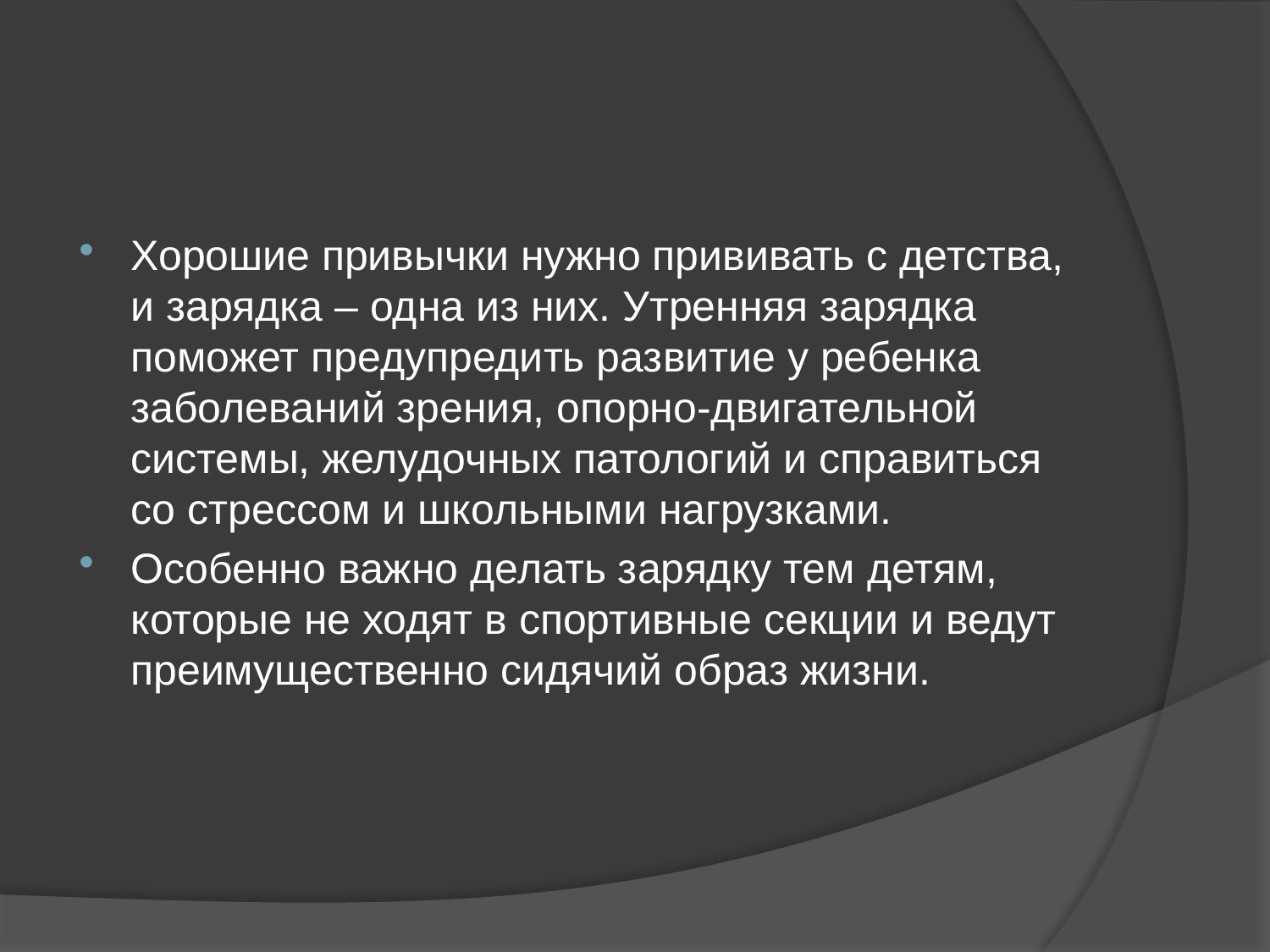

#
Хорошие привычки нужно прививать с детства, и зарядка – одна из них. Утренняя зарядка поможет предупредить развитие у ребенка заболеваний зрения, опорно-двигательной системы, желудочных патологий и справиться со стрессом и школьными нагрузками.
Особенно важно делать зарядку тем детям, которые не ходят в спортивные секции и ведут преимущественно сидячий образ жизни.